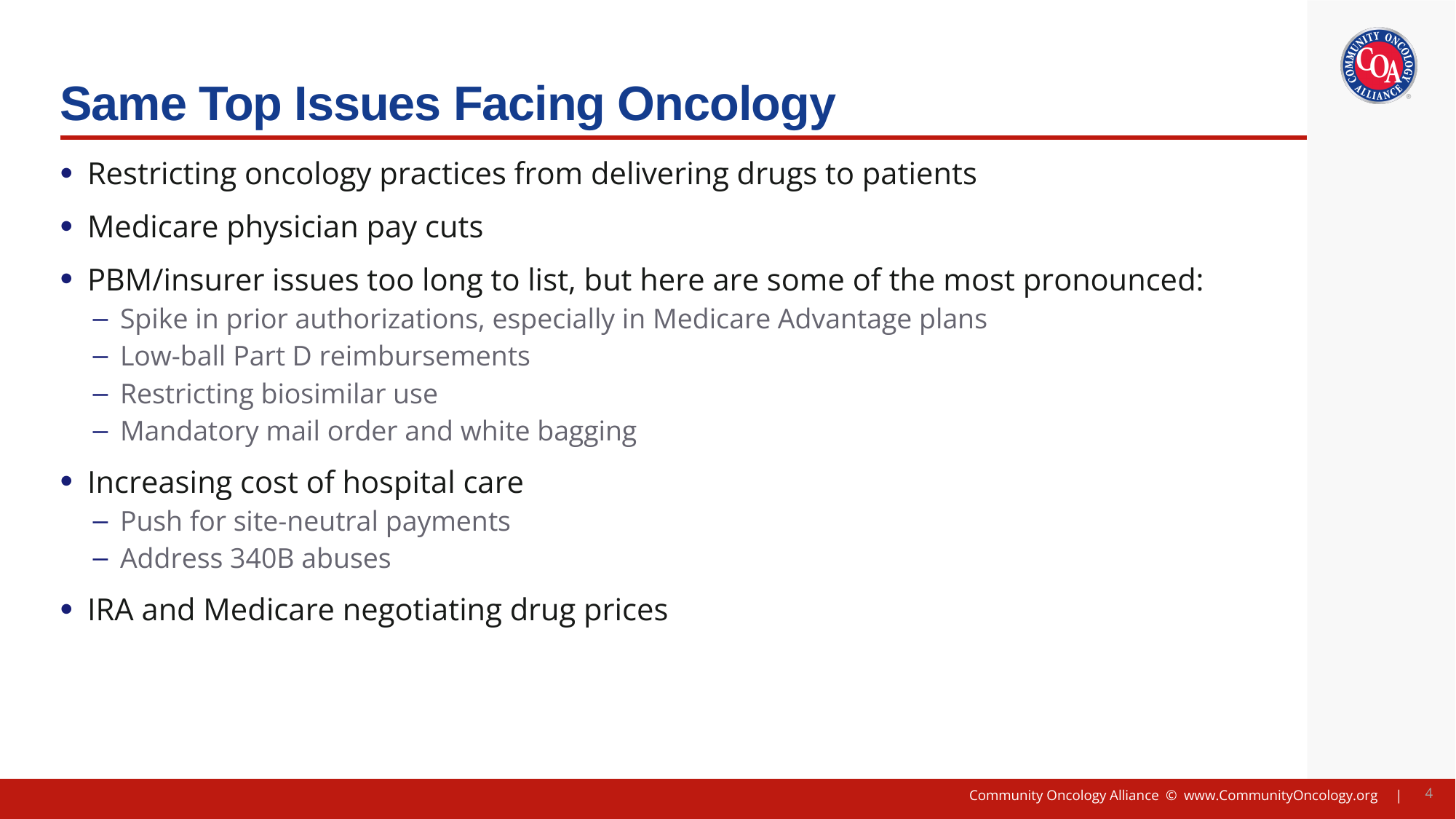

# Same Top Issues Facing Oncology
Restricting oncology practices from delivering drugs to patients
Medicare physician pay cuts
PBM/insurer issues too long to list, but here are some of the most pronounced:
Spike in prior authorizations, especially in Medicare Advantage plans
Low-ball Part D reimbursements
Restricting biosimilar use
Mandatory mail order and white bagging
Increasing cost of hospital care
Push for site-neutral payments
Address 340B abuses
IRA and Medicare negotiating drug prices
4